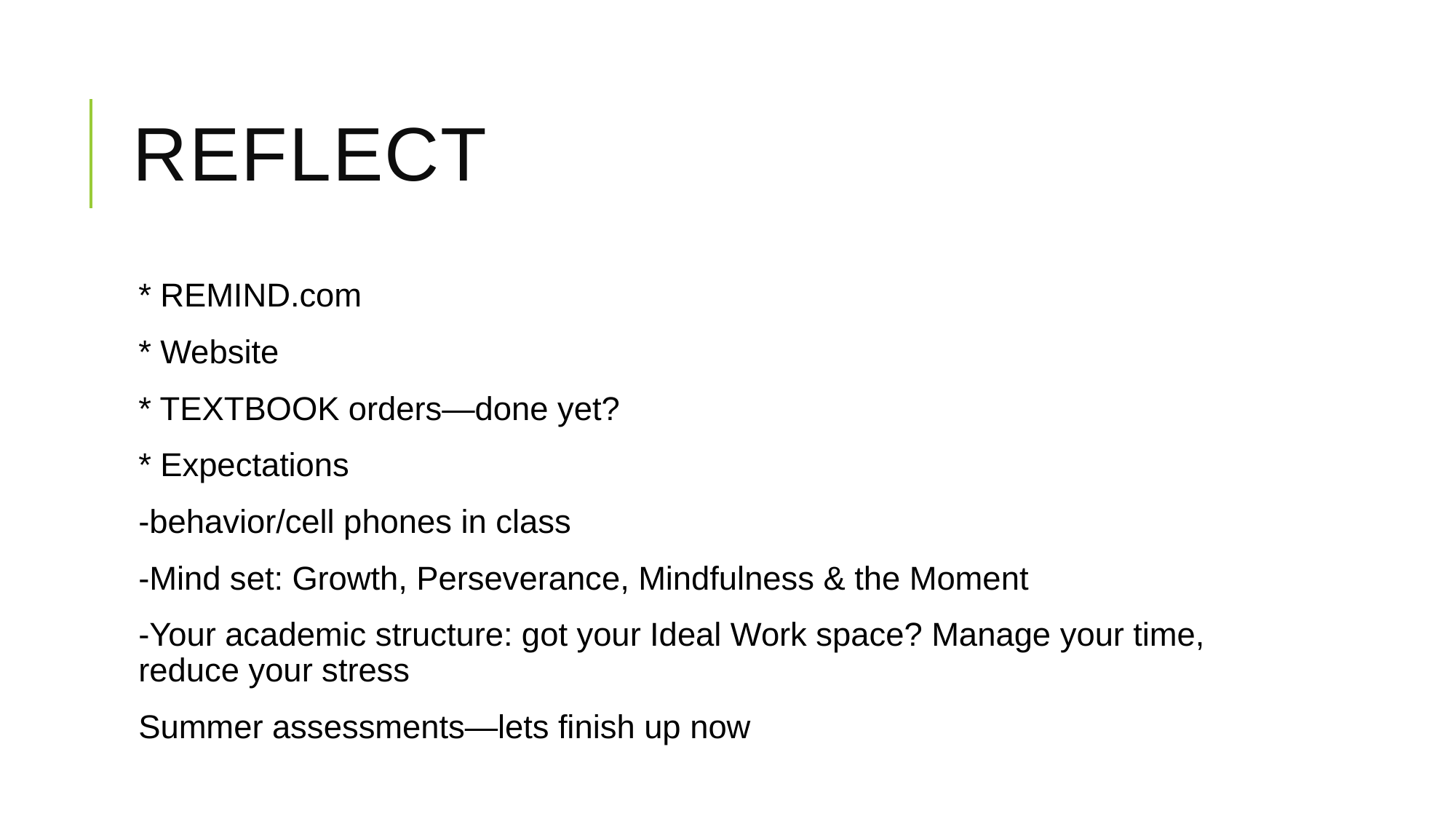

# Reflect
* REMIND.com
* Website
* TEXTBOOK orders—done yet?
* Expectations
-behavior/cell phones in class
-Mind set: Growth, Perseverance, Mindfulness & the Moment
-Your academic structure: got your Ideal Work space? Manage your time, reduce your stress
Summer assessments—lets finish up now